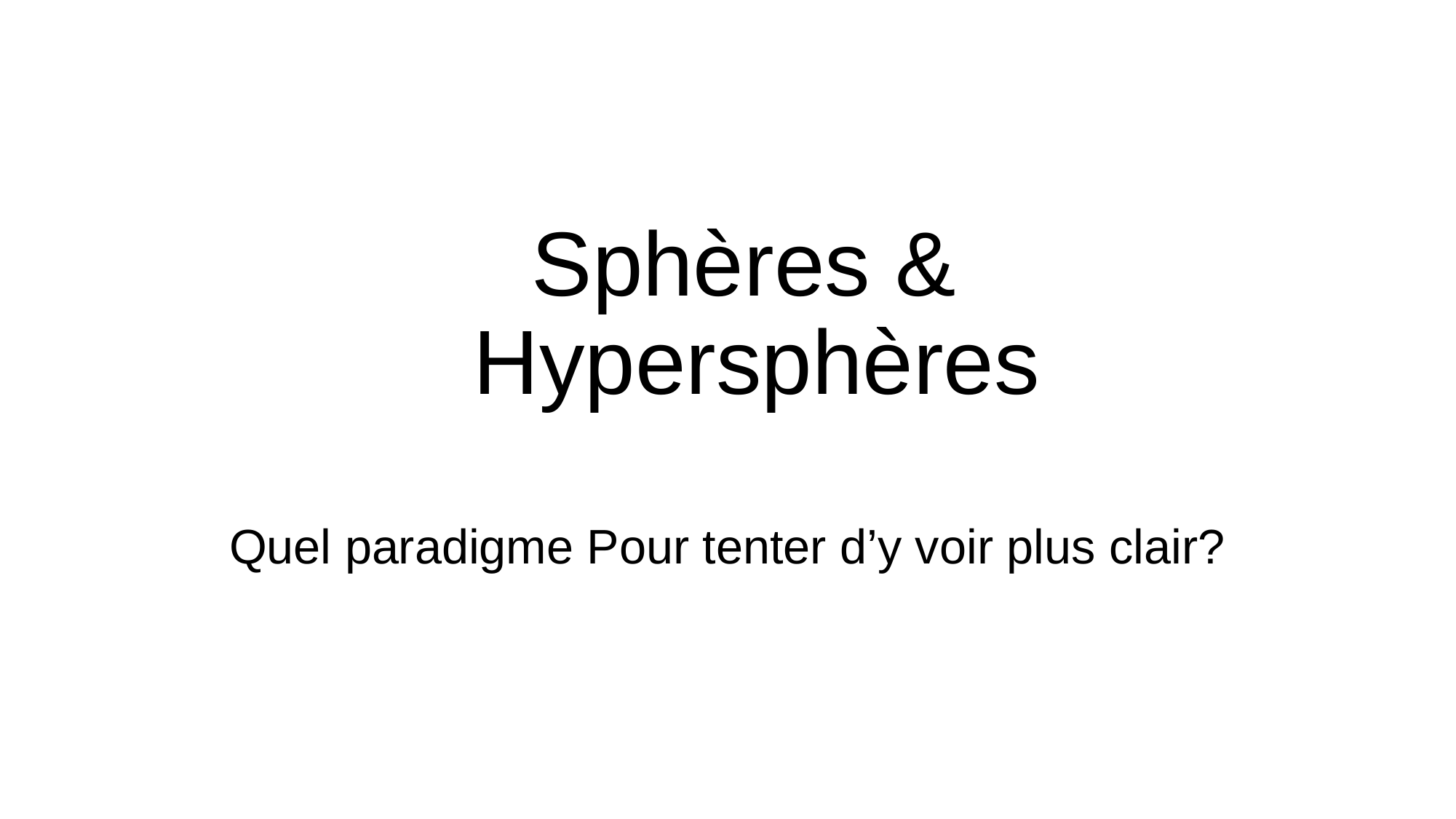

# Sphères & Hypersphères
Quel paradigme Pour tenter d’y voir plus clair?